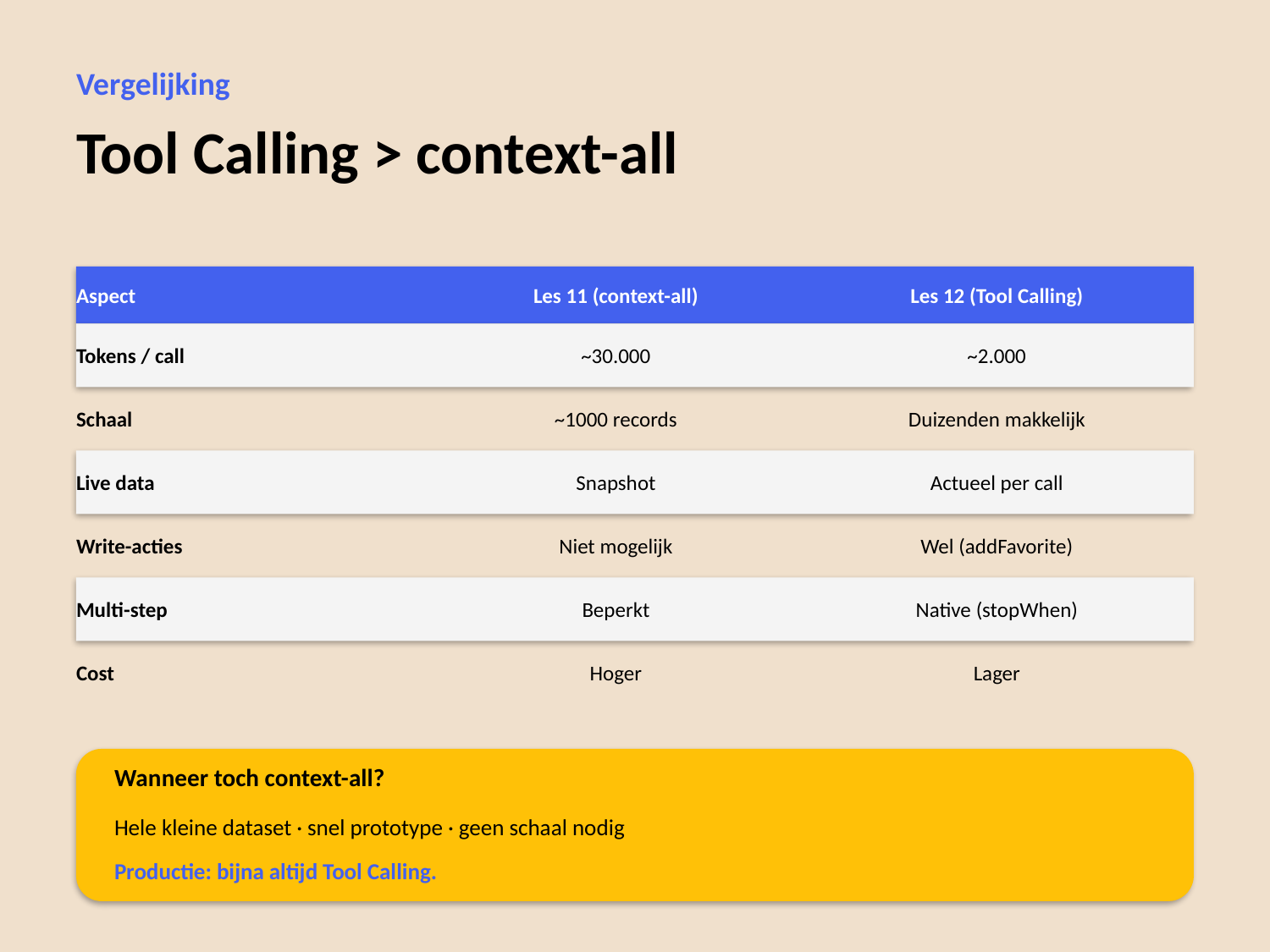

Vergelijking
Tool Calling > context-all

Aspect
Les 11 (context-all)
Les 12 (Tool Calling)

Tokens / call
~30.000
~2.000
Schaal
~1000 records
Duizenden makkelijk

Live data
Snapshot
Actueel per call
Write-acties
Niet mogelijk
Wel (addFavorite)

Multi-step
Beperkt
Native (stopWhen)
Cost
Hoger
Lager

Wanneer toch context-all?
Hele kleine dataset · snel prototype · geen schaal nodig
Productie: bijna altijd Tool Calling.